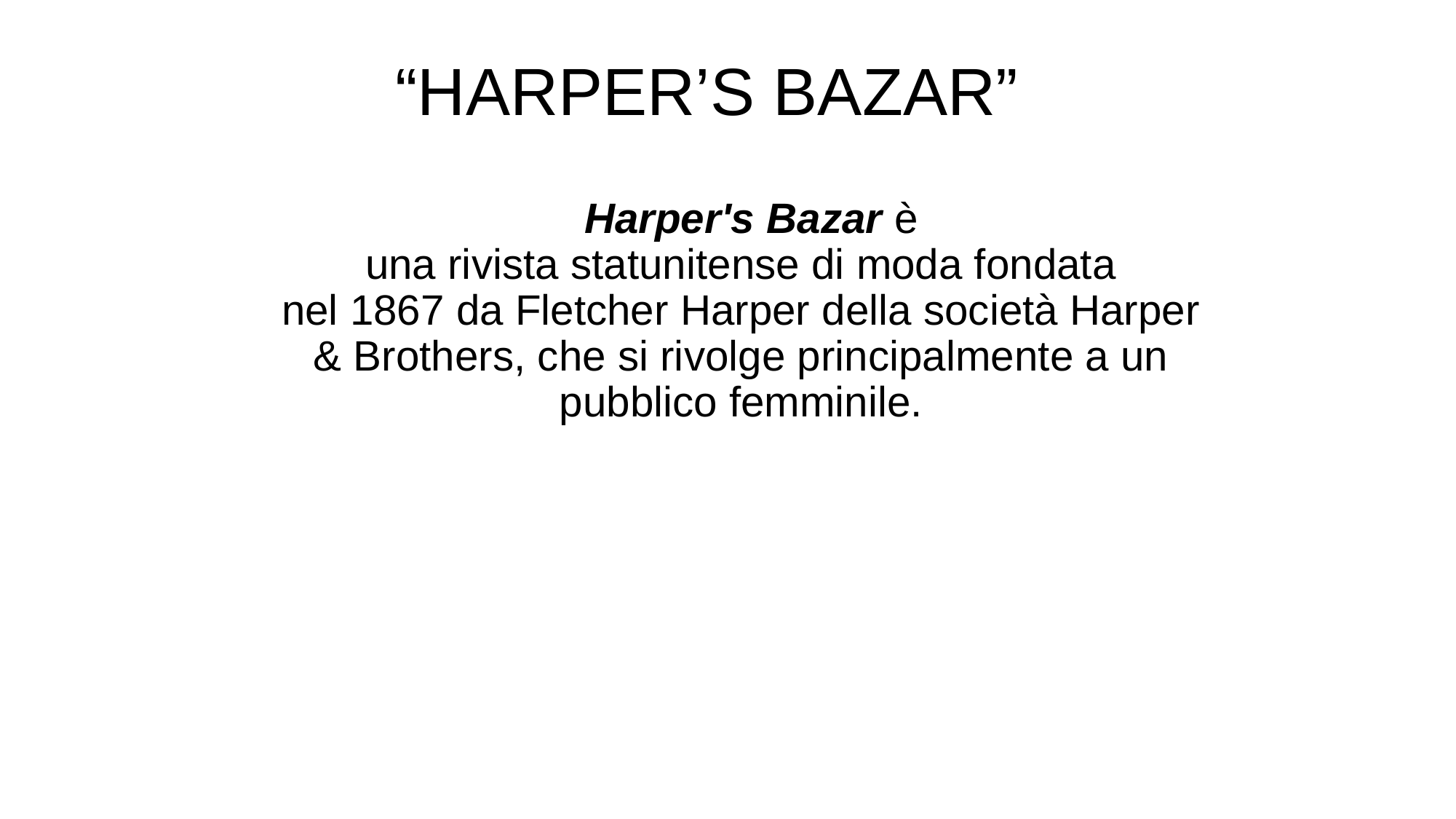

# “HARPER’S BAZAR”
    Harper's Bazar è una rivista statunitense di moda fondata nel 1867 da Fletcher Harper della società Harper & Brothers, che si rivolge principalmente a un pubblico femminile.